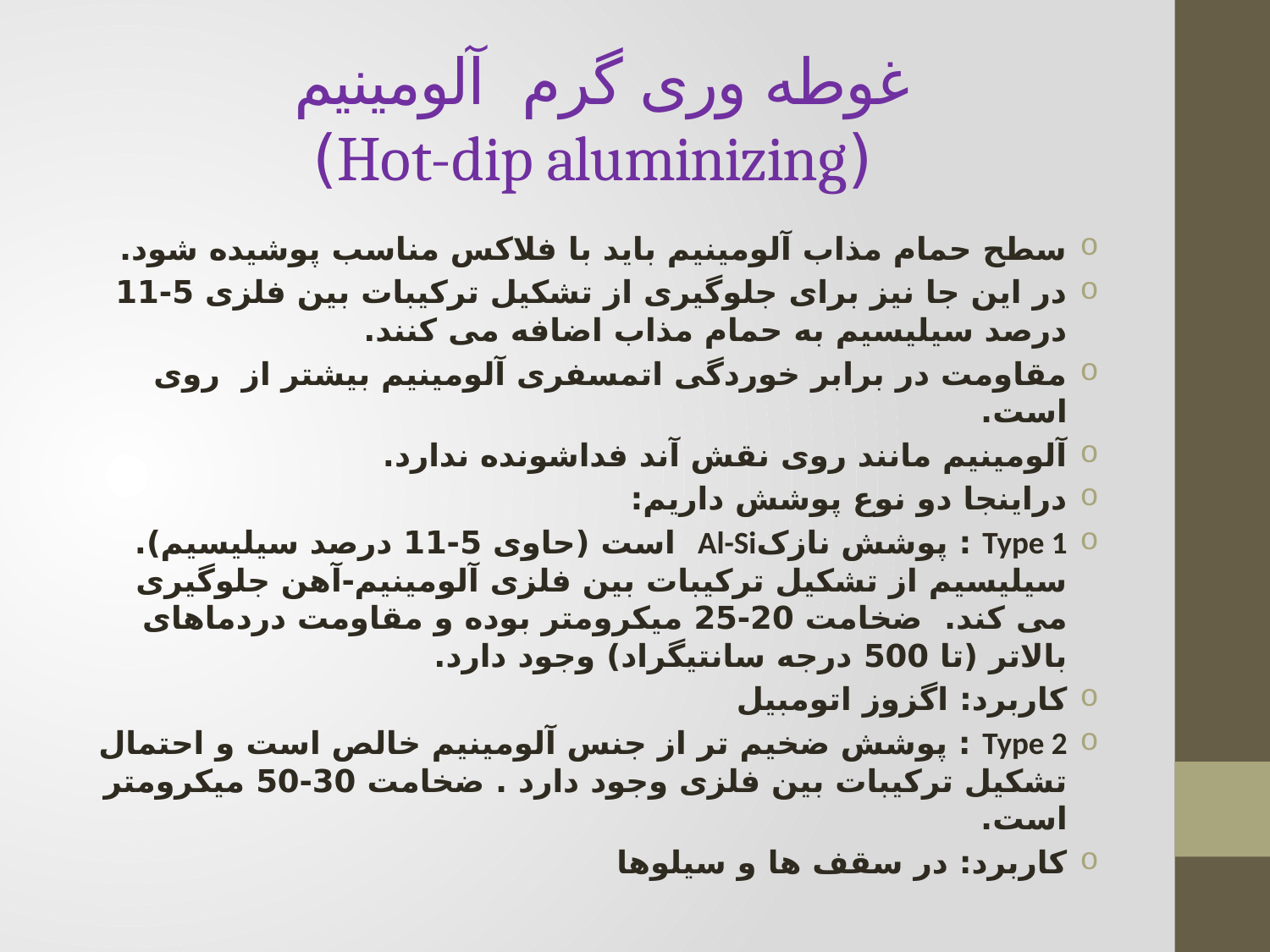

# غوطه وری گرم  آلومینیم (Hot-dip aluminizing)
سطح حمام مذاب آلومینیم باید با فلاکس مناسب پوشیده شود.
در این جا نیز برای جلوگیری از تشکیل ترکیبات بین فلزی 5-11 درصد سیلیسیم به حمام مذاب اضافه می کنند.
مقاومت در برابر خوردگی اتمسفری آلومینیم بیشتر از  روی است.
آلومینیم مانند روی نقش آند فداشونده ندارد.
دراینجا دو نوع پوشش داریم:
Type 1 : پوشش نازکAl-Si  است (حاوی 5-11 درصد سیلیسیم). سیلیسیم از تشکیل ترکیبات بین فلزی آلومینیم-آهن جلوگیری می کند.  ضخامت 20-25 میکرومتر بوده و مقاومت دردماهای بالاتر (تا 500 درجه سانتیگراد) وجود دارد.
کاربرد: اگزوز اتومبیل
Type 2 : پوشش ضخیم تر از جنس آلومینیم خالص است و احتمال تشکیل ترکیبات بین فلزی وجود دارد . ضخامت 30-50 میکرومتر است.
کاربرد: در سقف ها و سیلوها